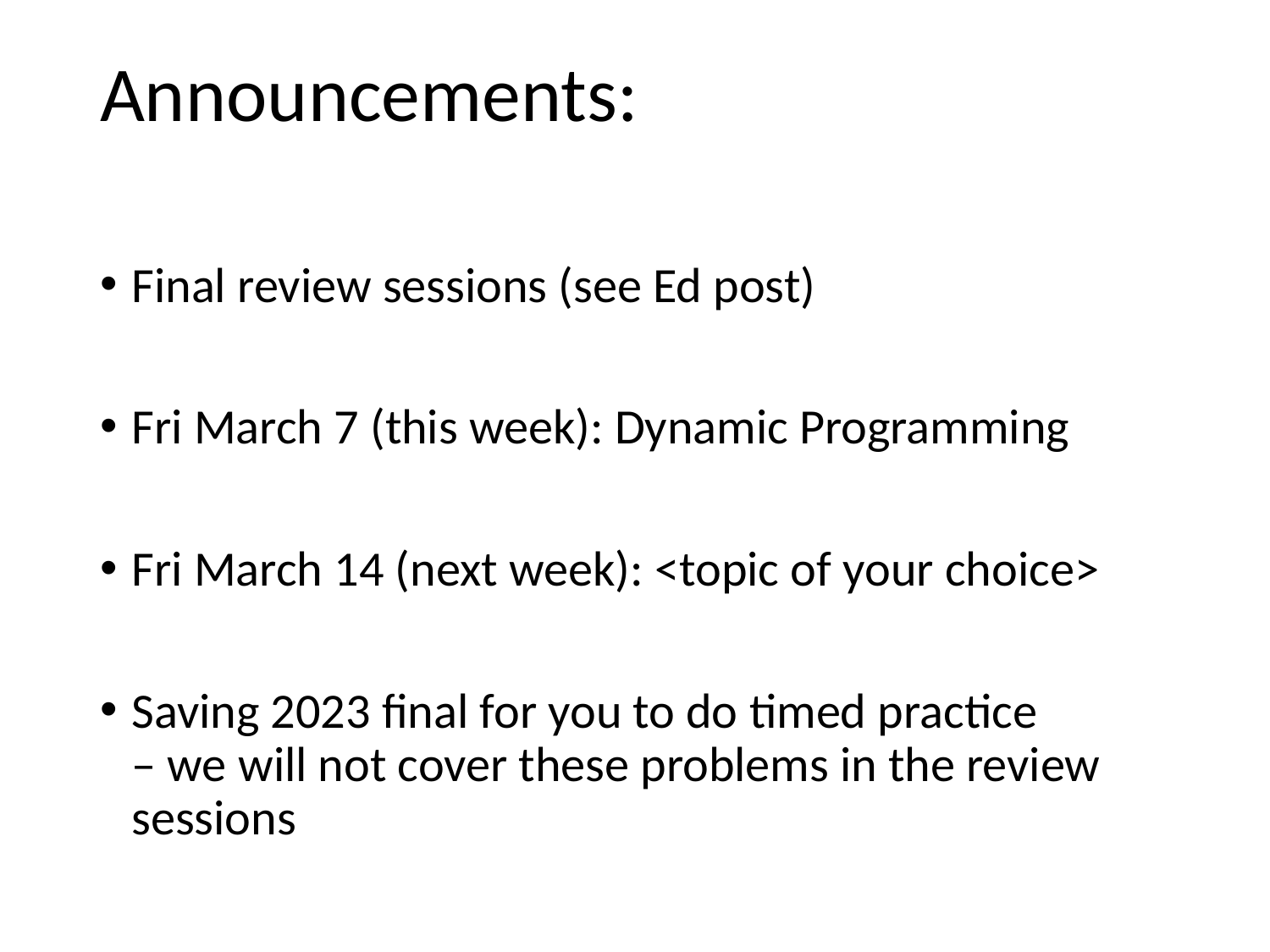

# Announcements:
Final review sessions (see Ed post)

Fri March 7 (this week): Dynamic Programming

Fri March 14 (next week): <topic of your choice>

Saving 2023 final for you to do timed practice
– we will not cover these problems in the review sessions